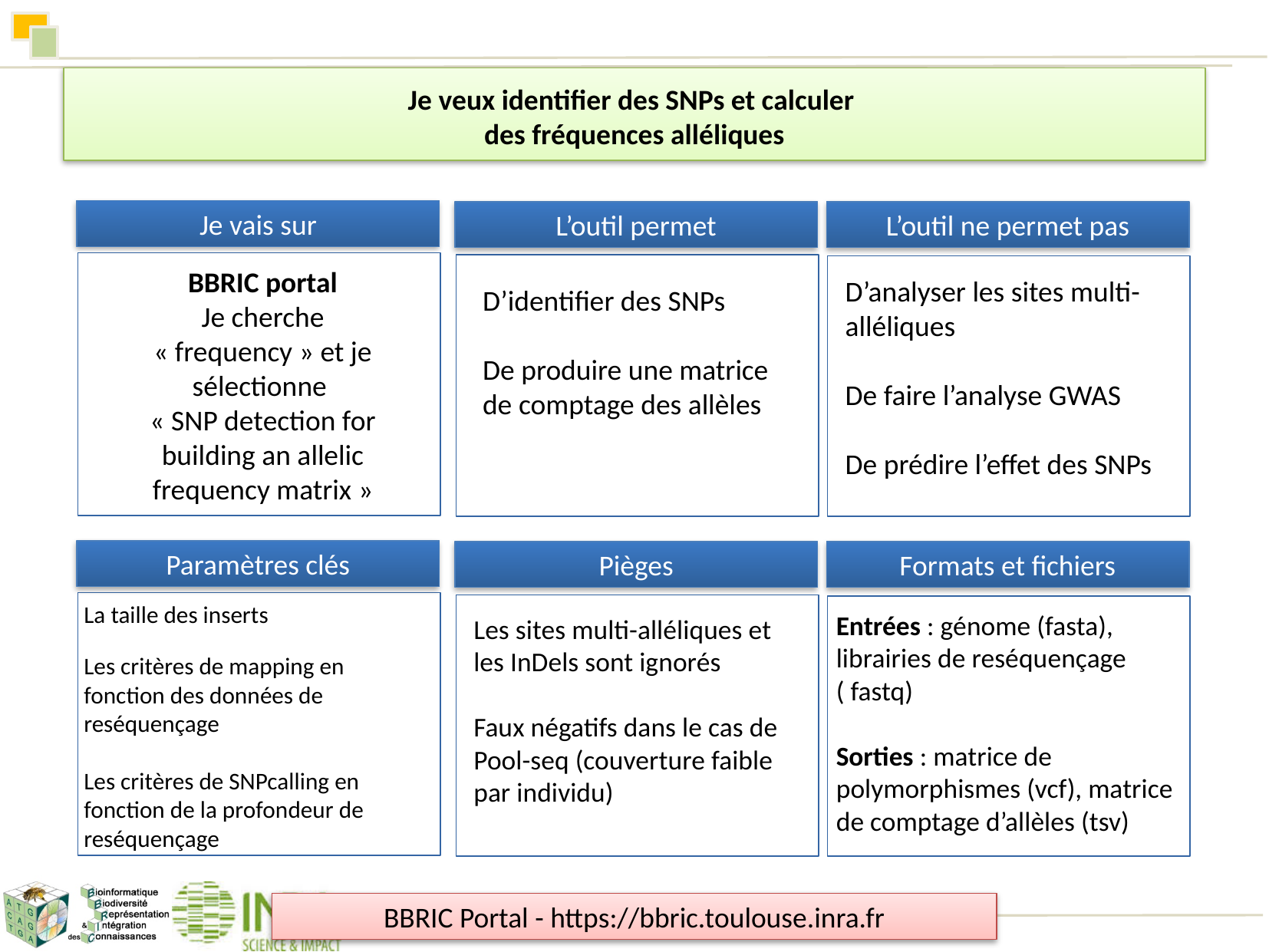

Je veux identifier des SNPs et calculer
des fréquences alléliques
Je vais sur

L’outil permet

L’outil ne permet pas

BBRIC portal
Je cherche « frequency » et je sélectionne
« SNP detection for building an allelic frequency matrix »
D’analyser les sites multi-alléliques
De faire l’analyse GWAS
De prédire l’effet des SNPs
D’identifier des SNPs

De produire une matrice de comptage des allèles
Paramètres clés

Pièges

Formats et fichiers

La taille des inserts

Les critères de mapping en fonction des données de reséquençage

Les critères de SNPcalling en fonction de la profondeur de reséquençage
Entrées : génome (fasta), librairies de reséquençage ( fastq)
Sorties : matrice de polymorphismes (vcf), matrice de comptage d’allèles (tsv)
Les sites multi-alléliques et les InDels sont ignorés

Faux négatifs dans le cas de Pool-seq (couverture faible par individu)
BBRIC Portal - https://bbric.toulouse.inra.fr